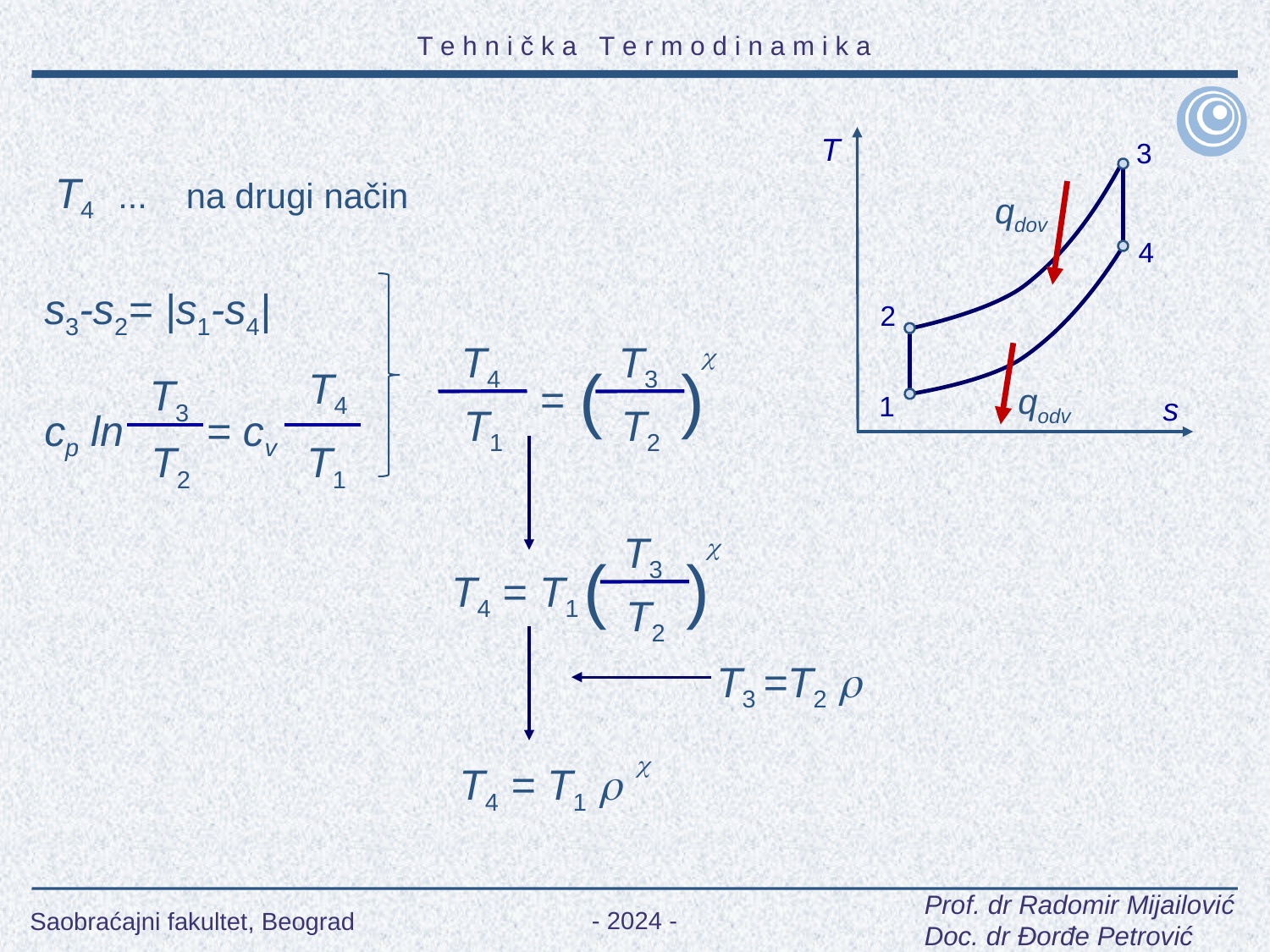

T
3

qdov
4
2
qodv
1
s
T4  ...    na drugi način
s3-s2= |s1-s4|

T4
T3
χ
(    )
T4
T3
=
T1
T2
cp ln       = cv
T2
T1
T3
χ
(    )
T4 = T1
T2
T3 =T2 ρ
χ
T4 = T1 ρ